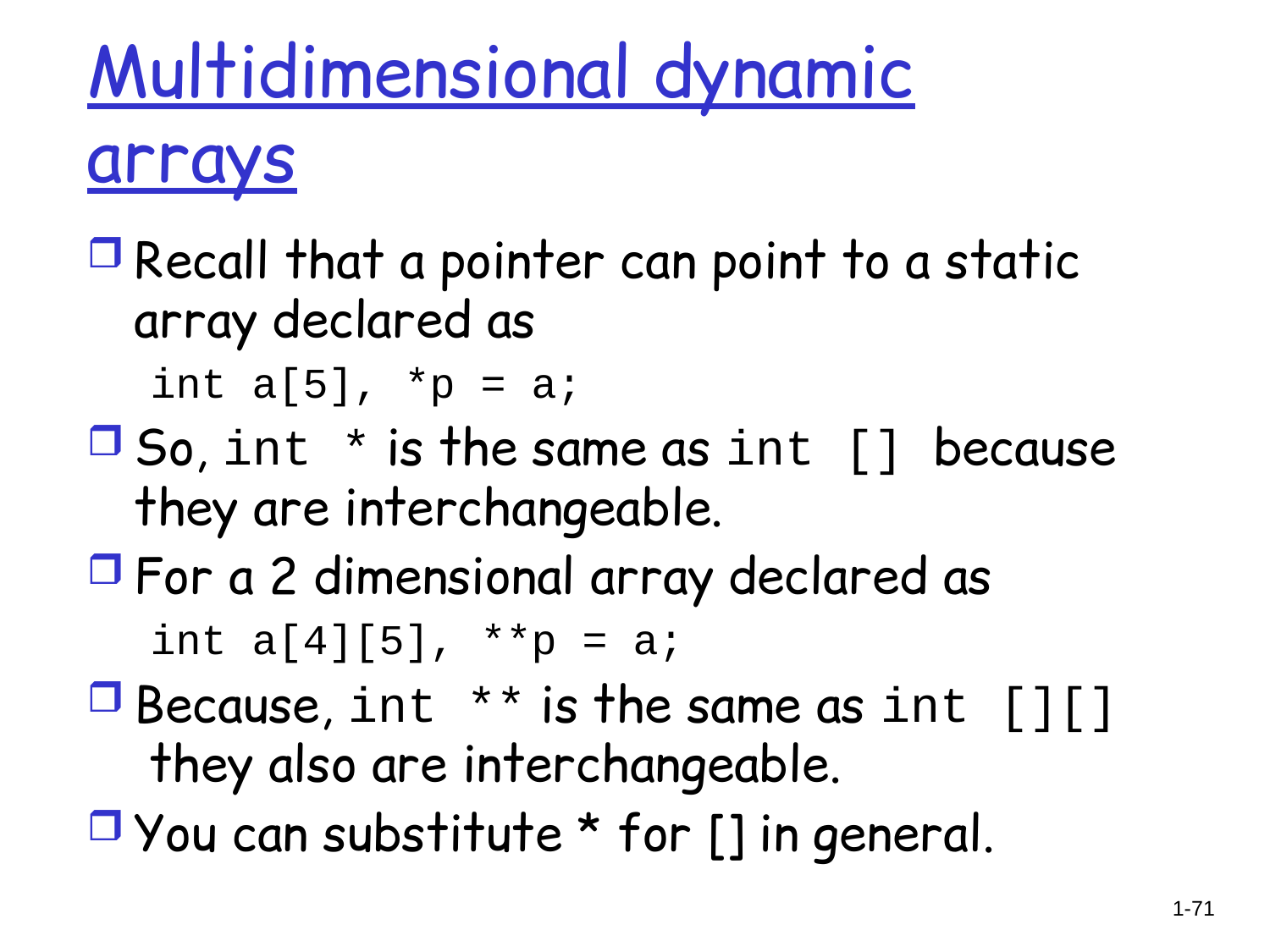

# Multidimensional dynamic arrays
Recall that a pointer can point to a static array declared as
int a[5], *p = a;
So, int * is the same as int [] because they are interchangeable.
For a 2 dimensional array declared as
int a[4][5], **p = a;
Because, int ** is the same as int [][]  they also are interchangeable.
You can substitute * for [] in general.

1-71